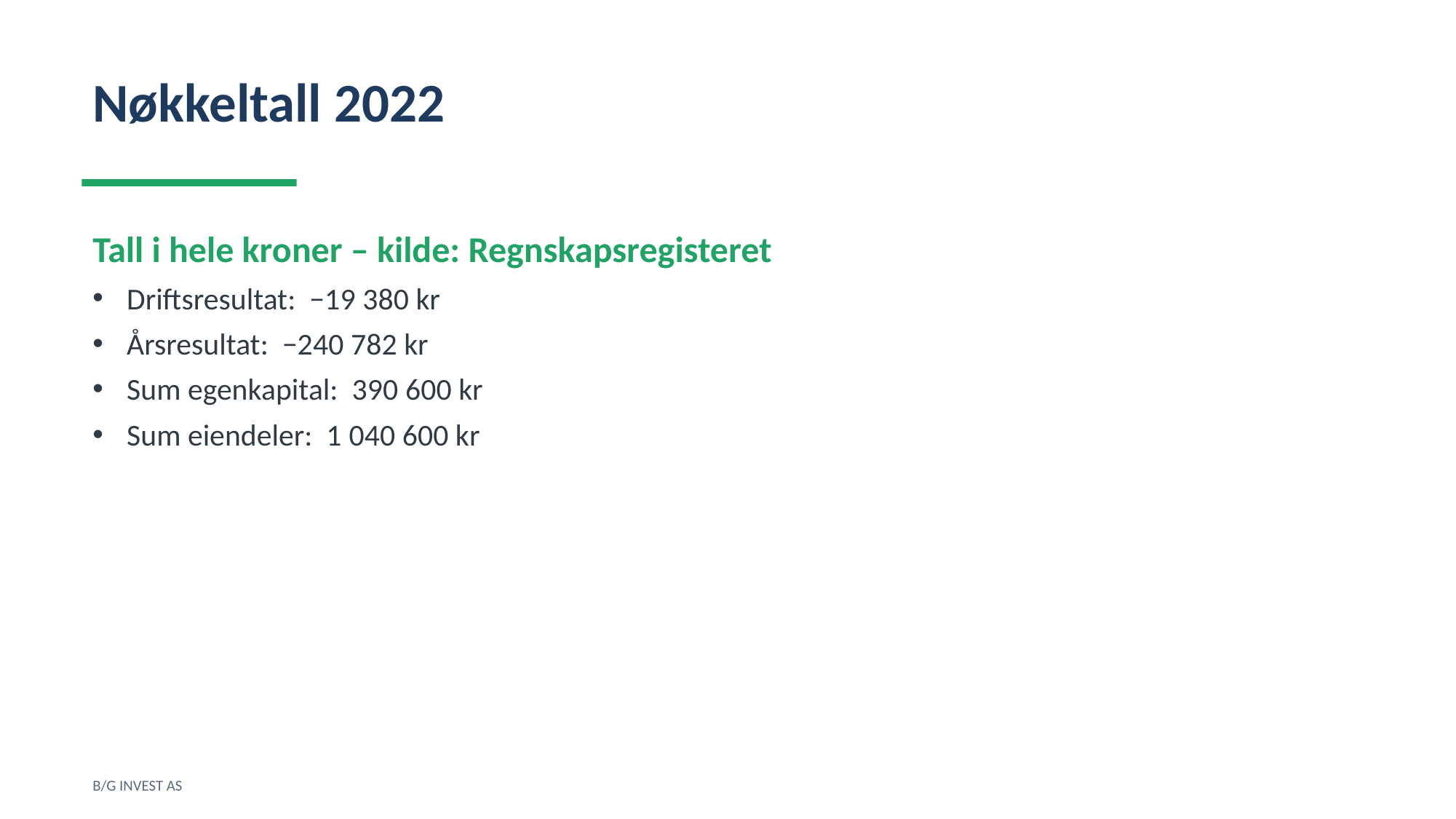

Nøkkeltall 2022

Tall i hele kroner – kilde: Regnskapsregisteret
Driftsresultat:  −19 380 kr
Årsresultat:  −240 782 kr
Sum egenkapital:  390 600 kr
Sum eiendeler:  1 040 600 kr
B/G INVEST AS